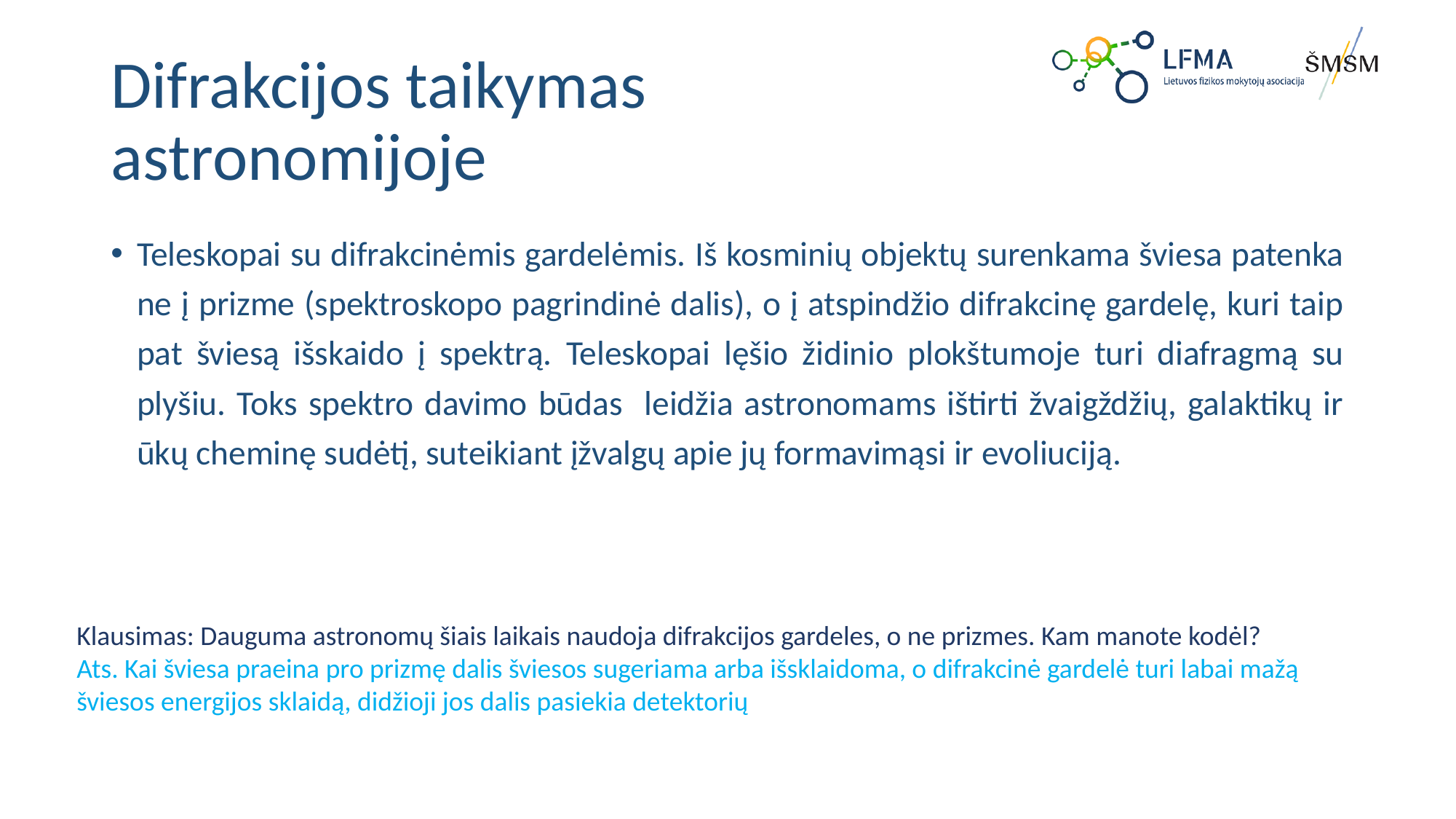

# Difrakcijos taikymas astronomijoje
Teleskopai su difrakcinėmis gardelėmis. Iš kosminių objektų surenkama šviesa patenka ne į prizme (spektroskopo pagrindinė dalis), o į atspindžio difrakcinę gardelę, kuri taip pat šviesą išskaido į spektrą. Teleskopai lęšio židinio plokštumoje turi diafragmą su plyšiu. Toks spektro davimo būdas  leidžia astronomams ištirti žvaigždžių, galaktikų ir ūkų cheminę sudėtį, suteikiant įžvalgų apie jų formavimąsi ir evoliuciją.

Klausimas: Dauguma astronomų šiais laikais naudoja difrakcijos gardeles, o ne prizmes. Kam manote kodėl?
Ats. Kai šviesa praeina pro prizmę dalis šviesos sugeriama arba išsklaidoma, o difrakcinė gardelė turi labai mažą šviesos energijos sklaidą, didžioji jos dalis pasiekia detektorių